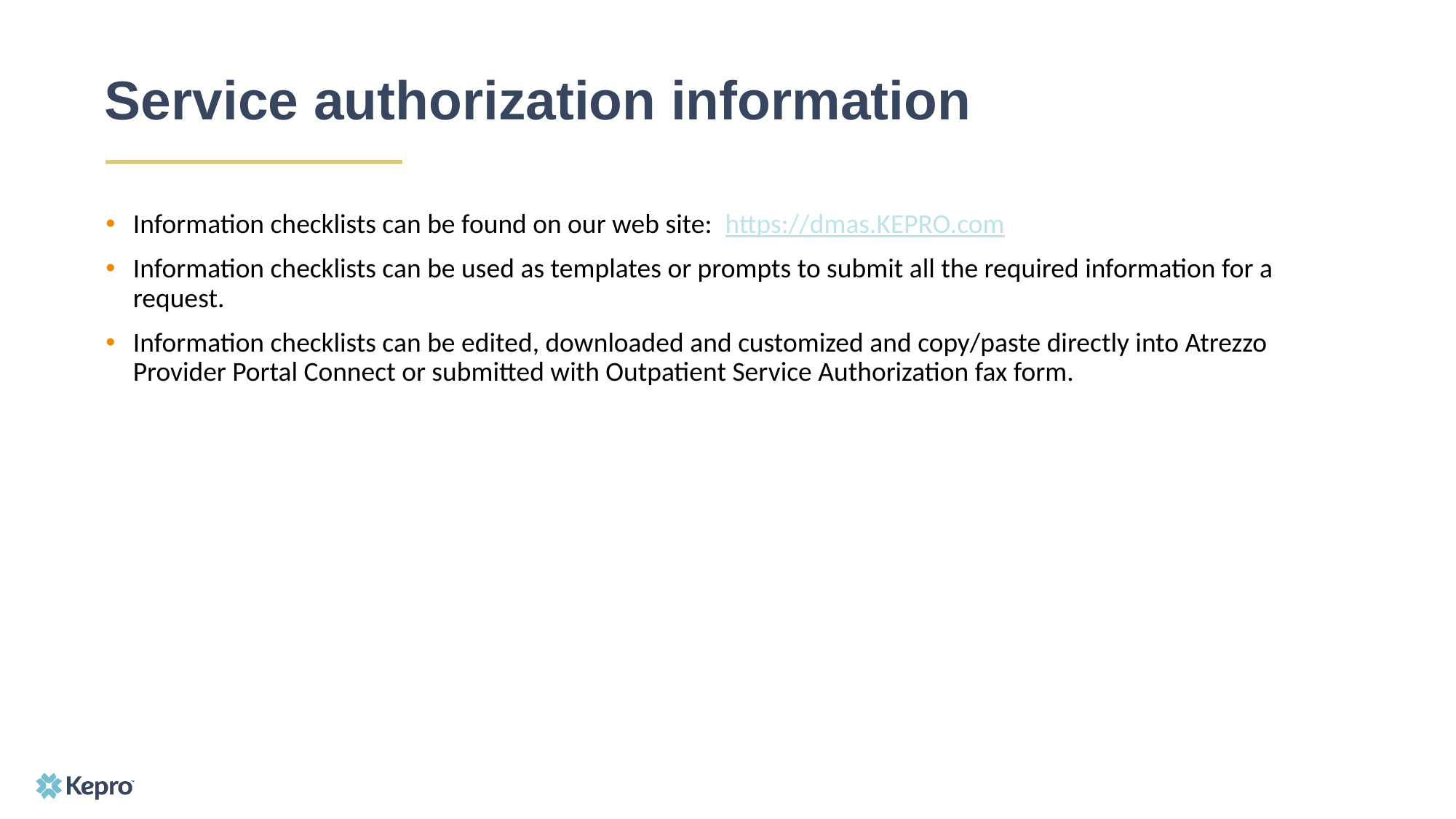

# Service authorization information
Information checklists can be found on our web site:  https://dmas.KEPRO.com
Information checklists can be used as templates or prompts to submit all the required information for a request.
Information checklists can be edited, downloaded and customized and copy/paste directly into Atrezzo Provider Portal Connect or submitted with Outpatient Service Authorization fax form.